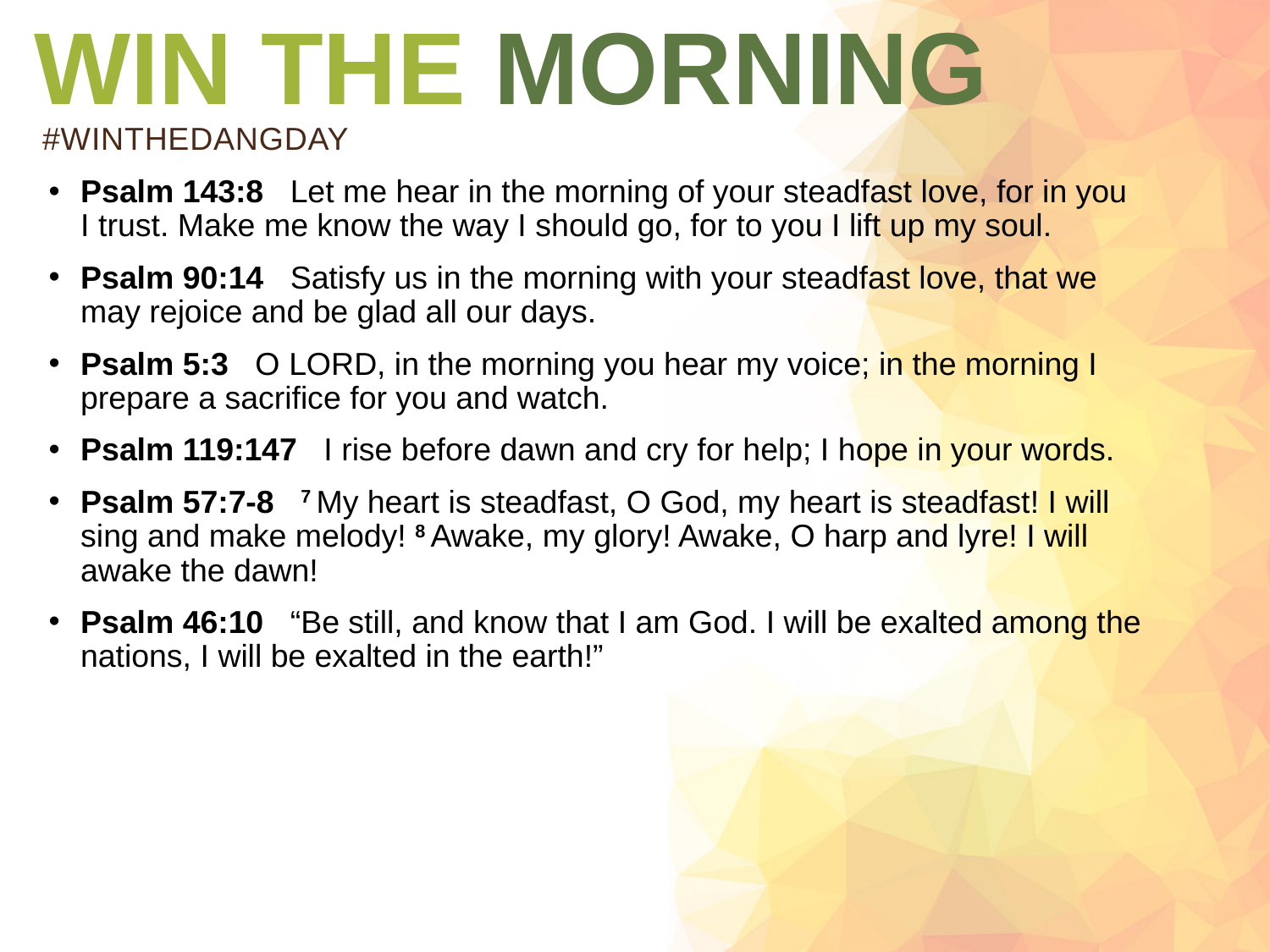

WIN THE MORNING
#WINTHEDANGDAY
Psalm 143:8   Let me hear in the morning of your steadfast love, for in you I trust. Make me know the way I should go, for to you I lift up my soul.
Psalm 90:14   Satisfy us in the morning with your steadfast love, that we may rejoice and be glad all our days.
Psalm 5:3   O Lord, in the morning you hear my voice; in the morning I prepare a sacrifice for you and watch.
Psalm 119:147   I rise before dawn and cry for help; I hope in your words.
Psalm 57:7-8   7 My heart is steadfast, O God, my heart is steadfast! I will sing and make melody! 8 Awake, my glory! Awake, O harp and lyre! I will awake the dawn!
Psalm 46:10   “Be still, and know that I am God. I will be exalted among the nations, I will be exalted in the earth!”